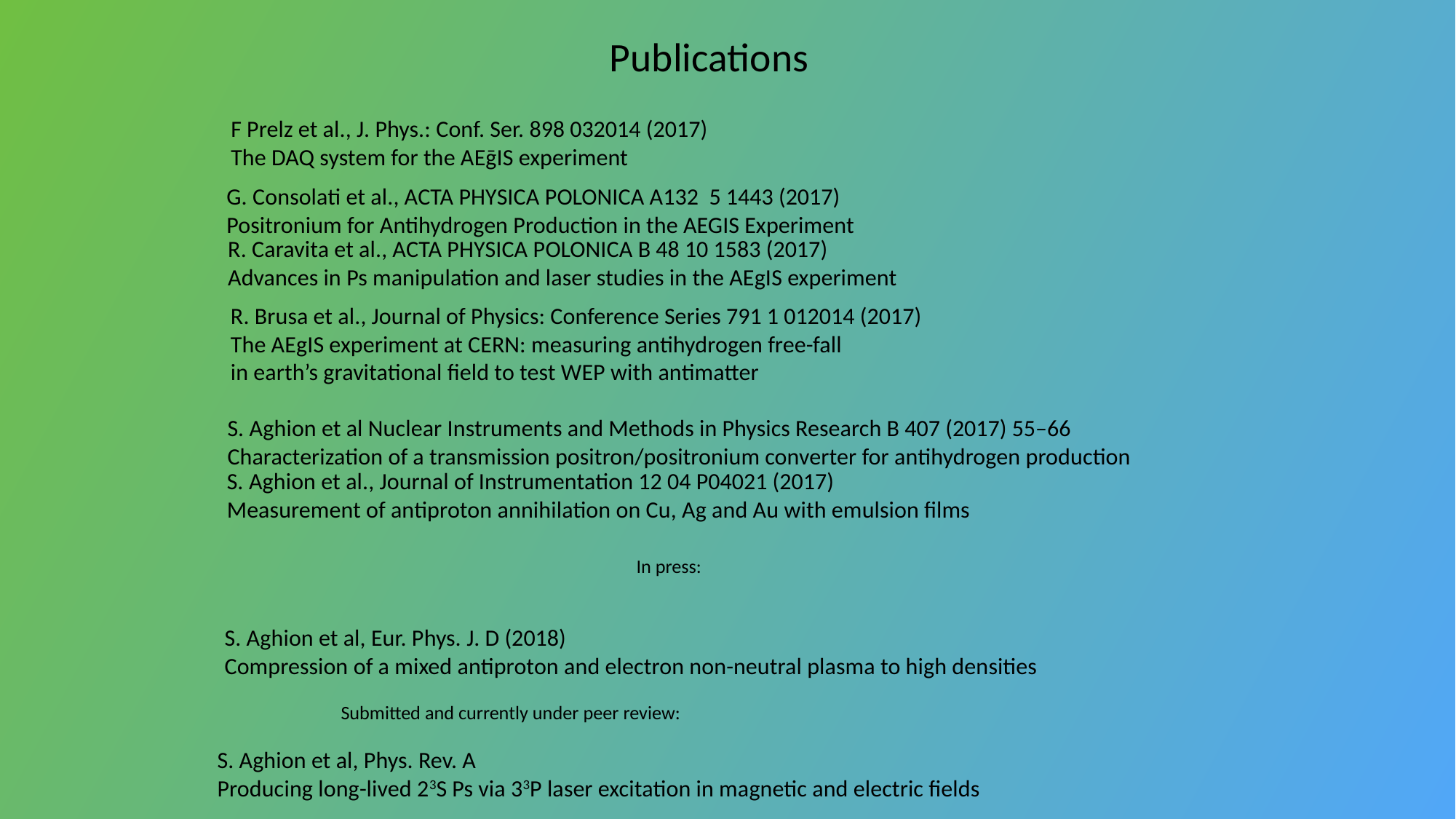

Publications
F Prelz et al., J. Phys.: Conf. Ser. 898 032014 (2017)
The DAQ system for the AEḡIS experiment

G. Consolati et al., ACTA PHYSICA POLONICA A132  5 1443 (2017)
Positronium for Antihydrogen Production in the AEGIS Experiment

R. Caravita et al., ACTA PHYSICA POLONICA B 48 10 1583 (2017)
Advances in Ps manipulation and laser studies in the AEgIS experiment
R. Brusa et al., Journal of Physics: Conference Series 791 1 012014 (2017)
The AEgIS experiment at CERN: measuring antihydrogen free-fall
in earth’s gravitational field to test WEP with antimatter

S. Aghion et al Nuclear Instruments and Methods in Physics Research B 407 (2017) 55–66
Characterization of a transmission positron/positronium converter for antihydrogen production
S. Aghion et al., Journal of Instrumentation 12 04 P04021 (2017)
Measurement of antiproton annihilation on Cu, Ag and Au with emulsion films
In press:
S. Aghion et al, Eur. Phys. J. D (2018)
Compression of a mixed antiproton and electron non-neutral plasma to high densities
Submitted and currently under peer review:
S. Aghion et al, Phys. Rev. A
Producing long-lived 23S Ps via 33P laser excitation in magnetic and electric fields